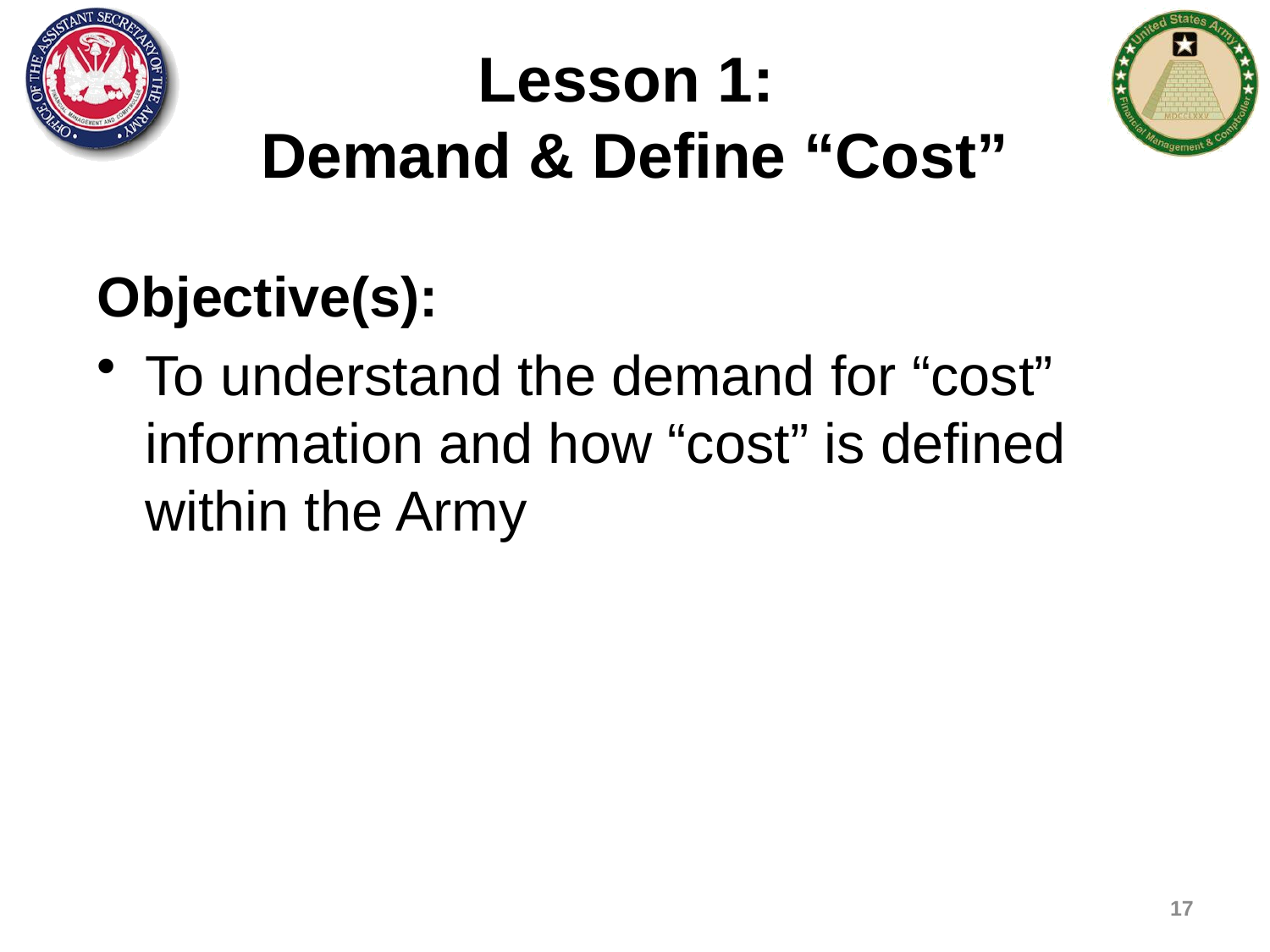

# Lesson 1: Demand & Define “Cost”
Objective(s):
To understand the demand for “cost” information and how “cost” is defined within the Army
17